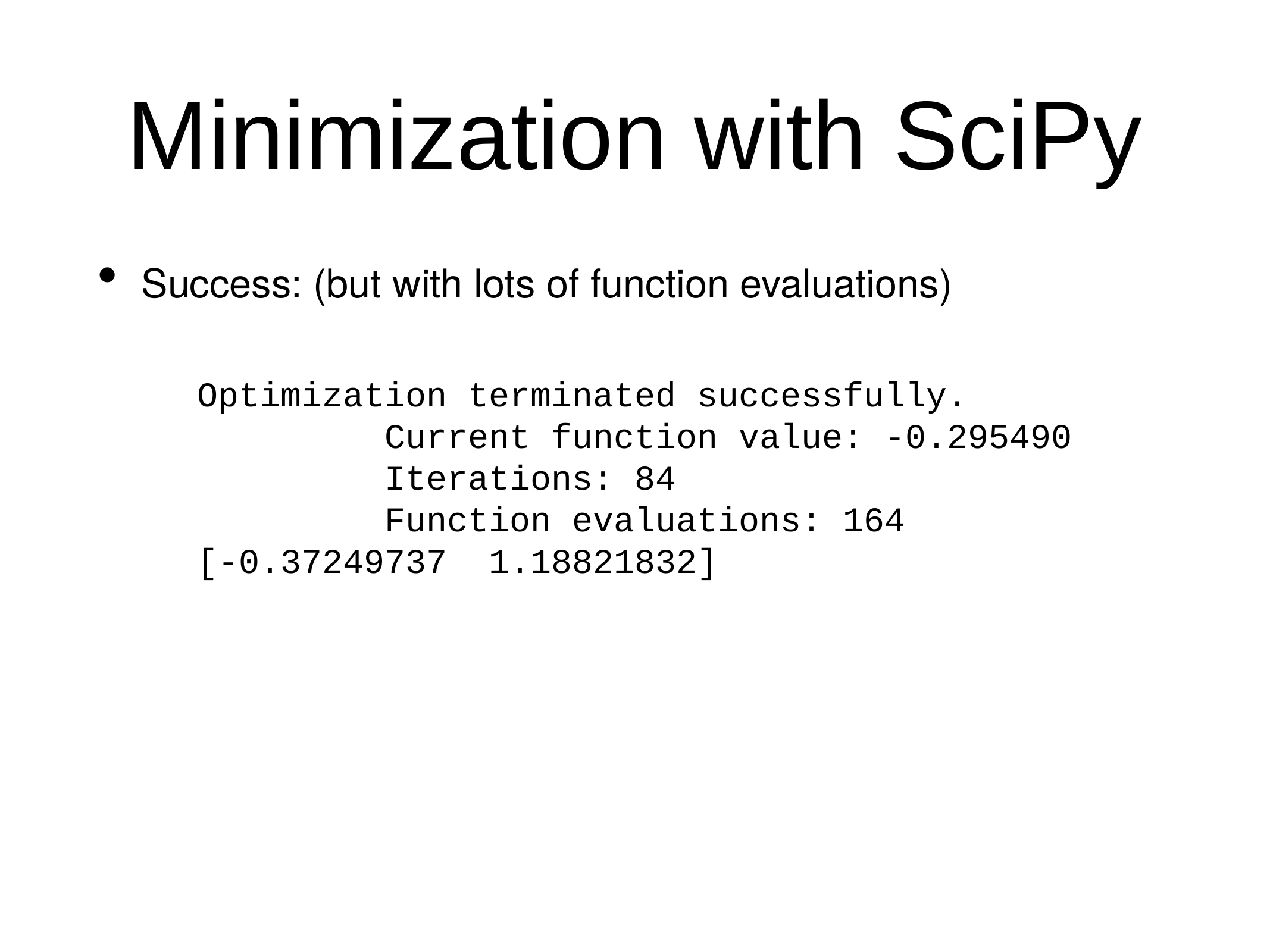

# Minimization with SciPy
Success: (but with lots of function evaluations)
Optimization terminated successfully.
         Current function value: -0.295490
         Iterations: 84
         Function evaluations: 164
[-0.37249737  1.18821832]